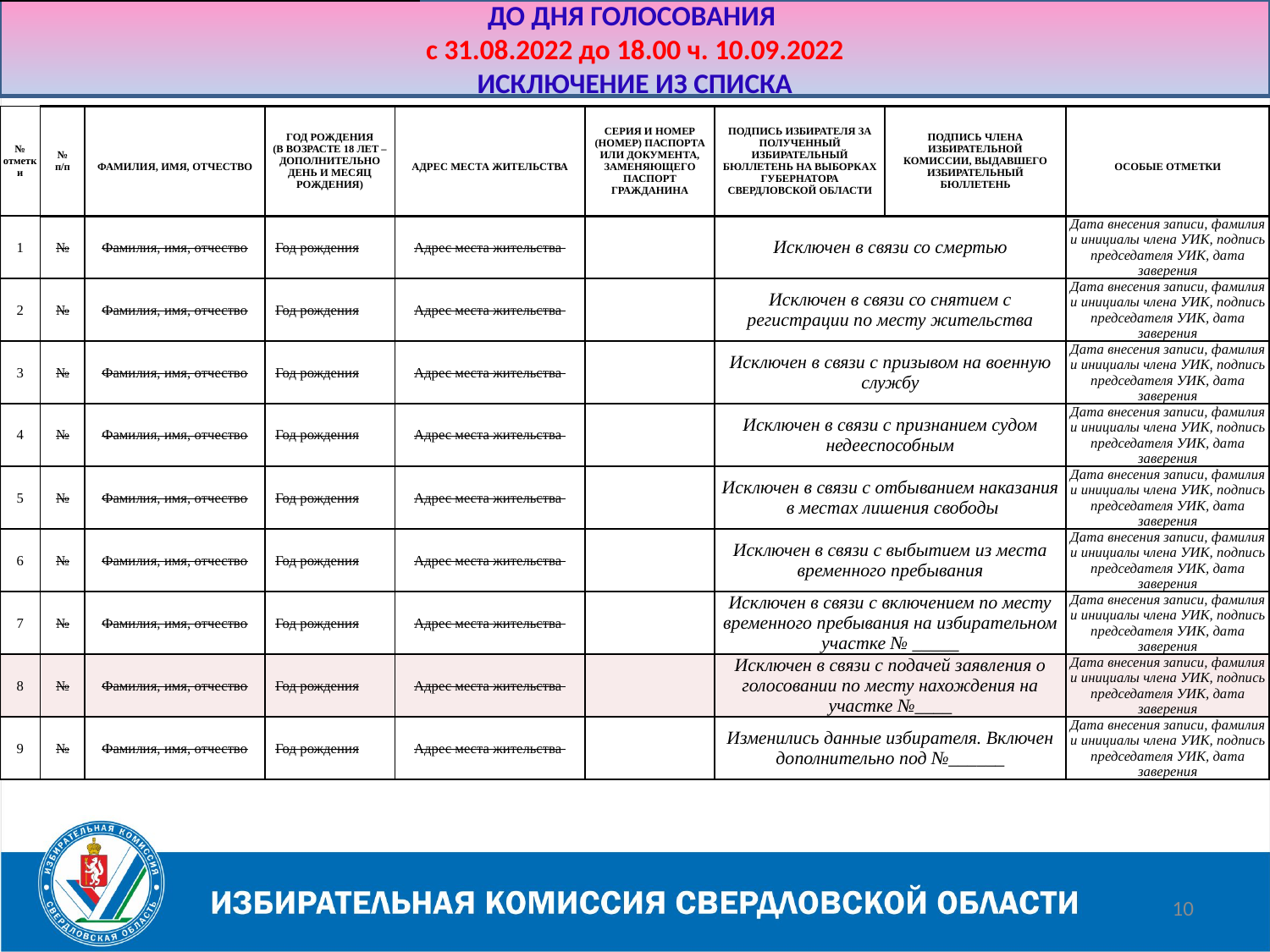

# ДО ДНЯ ГОЛОСОВАНИЯ с 31.08.2022 до 18.00 ч. 10.09.2022 ИСКЛЮЧЕНИЕ ИЗ СПИСКА

| № отметки | № п/п | Фамилия, имя, ОТЧЕСТВО | Год рождения (в ВОЗРАСТЕ 18 лет – ДОПОЛНИТЕЛЬНО ДЕНЬ И МЕСЯЦ рождения) | Адрес места ЖИТЕЛЬСТВА | Серия и номер (НОМЕР) паспорта или документа, заменяющего паспорт гражданина | Подпись избирателя ЗА полученный избирательный бюллетень на Выборках губернатора свердловской области | ПОДПИСЬ ЧЛЕНА ИЗБИРАТЕЛЬНОЙ КОМИССИИ, ВЫДАВШЕГО ИЗБИРАТЕЛЬНЫЙ БЮЛЛЕТЕНЬ | Особые отметки |
| --- | --- | --- | --- | --- | --- | --- | --- | --- |
| 1 | № | Фамилия, имя, отчество | Год рождения | Адрес места жительства |  | Исключен в связи со смертью |  | Дата внесения записи, фамилия и инициалы члена УИК, подпись председателя УИК, дата заверения |
| 2 | № | Фамилия, имя, отчество | Год рождения | Адрес места жительства |  | Исключен в связи со снятием с регистрации по месту жительства |  | Дата внесения записи, фамилия и инициалы члена УИК, подпись председателя УИК, дата заверения |
| 3 | № | Фамилия, имя, отчество | Год рождения | Адрес места жительства |  | Исключен в связи с призывом на военную службу |  | Дата внесения записи, фамилия и инициалы члена УИК, подпись председателя УИК, дата заверения |
| 4 | № | Фамилия, имя, отчество | Год рождения | Адрес места жительства |  | Исключен в связи с признанием судом недееспособным |  | Дата внесения записи, фамилия и инициалы члена УИК, подпись председателя УИК, дата заверения |
| 5 | № | Фамилия, имя, отчество | Год рождения | Адрес места жительства |  | Исключен в связи с отбыванием наказания в местах лишения свободы |  | Дата внесения записи, фамилия и инициалы члена УИК, подпись председателя УИК, дата заверения |
| 6 | № | Фамилия, имя, отчество | Год рождения | Адрес места жительства |  | Исключен в связи с выбытием из места временного пребывания |  | Дата внесения записи, фамилия и инициалы члена УИК, подпись председателя УИК, дата заверения |
| 7 | № | Фамилия, имя, отчество | Год рождения | Адрес места жительства |  | Исключен в связи с включением по месту временного пребывания на избирательном участке № \_\_\_\_\_ |  | Дата внесения записи, фамилия и инициалы члена УИК, подпись председателя УИК, дата заверения |
| 8 | № | Фамилия, имя, отчество | Год рождения | Адрес места жительства |  | Исключен в связи с подачей заявления о голосовании по месту нахождения на участке №\_\_\_\_ |  | Дата внесения записи, фамилия и инициалы члена УИК, подпись председателя УИК, дата заверения |
| 9 | № | Фамилия, имя, отчество | Год рождения | Адрес места жительства |  | Изменились данные избирателя. Включен дополнительно под №\_\_\_\_\_\_ |  | Дата внесения записи, фамилия и инициалы члена УИК, подпись председателя УИК, дата заверения |
10